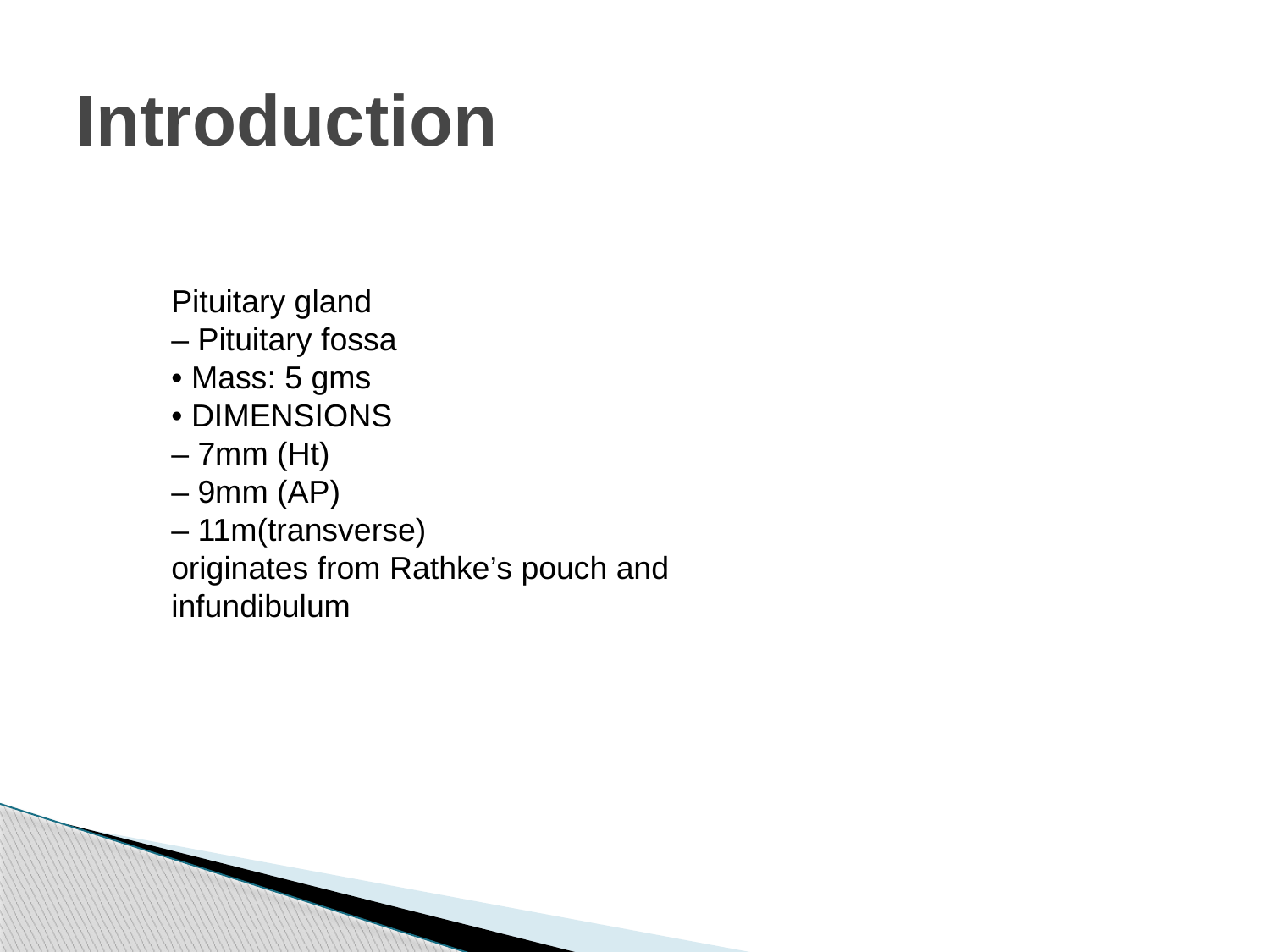

# Introduction

Pituitary gland
– Pituitary fossa
• Mass: 5 gms
• DIMENSIONS
– 7mm (Ht)
– 9mm (AP)
– 11m(transverse)
originates from Rathke’s pouch and infundibulum